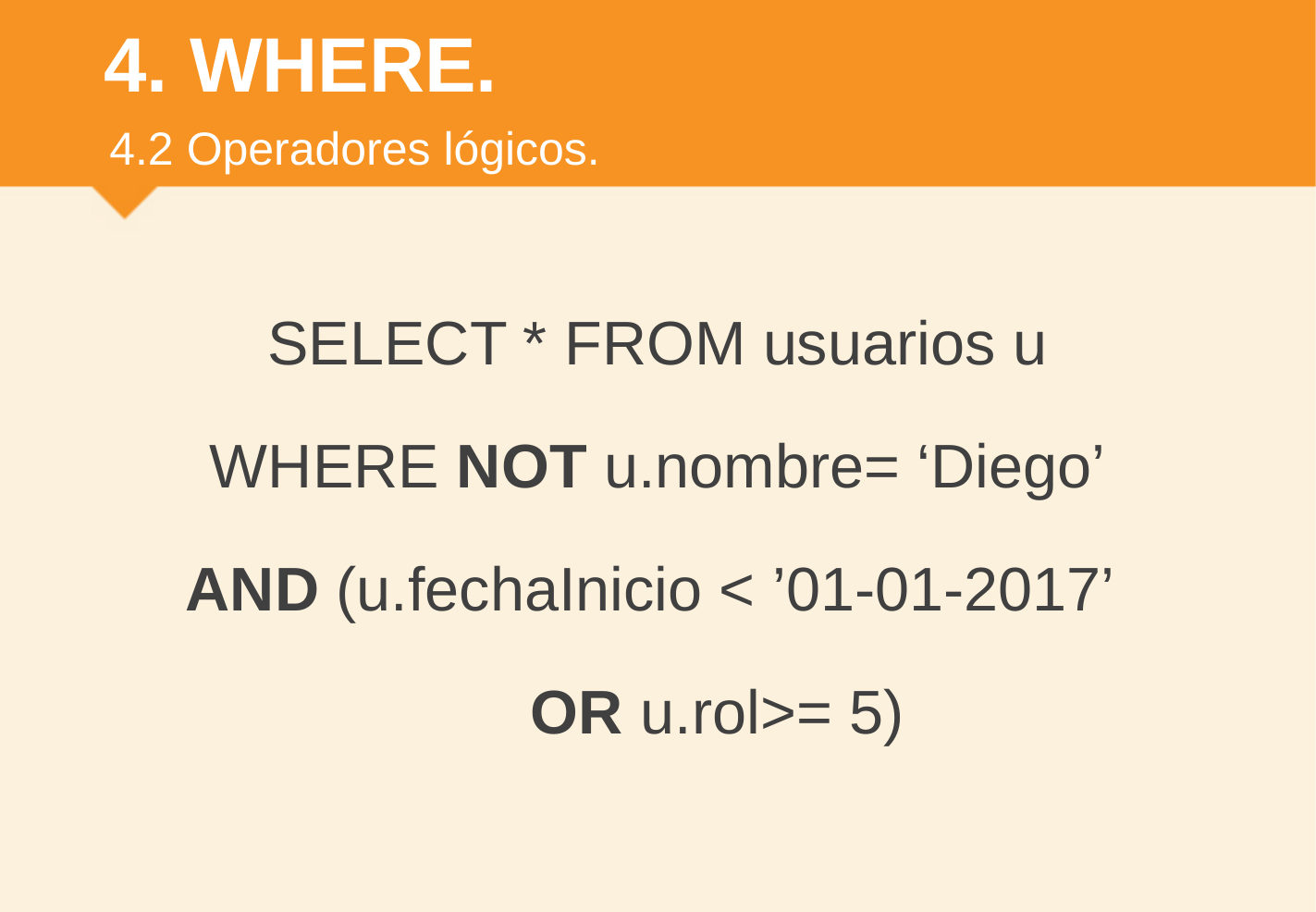

# 4. WHERE.
4.2 Operadores lógicos.

SELECT * FROM usuarios u
WHERE NOT u.nombre= ‘Diego’
AND (u.fechaInicio < ’01-01-2017’
       OR u.rol>= 5)